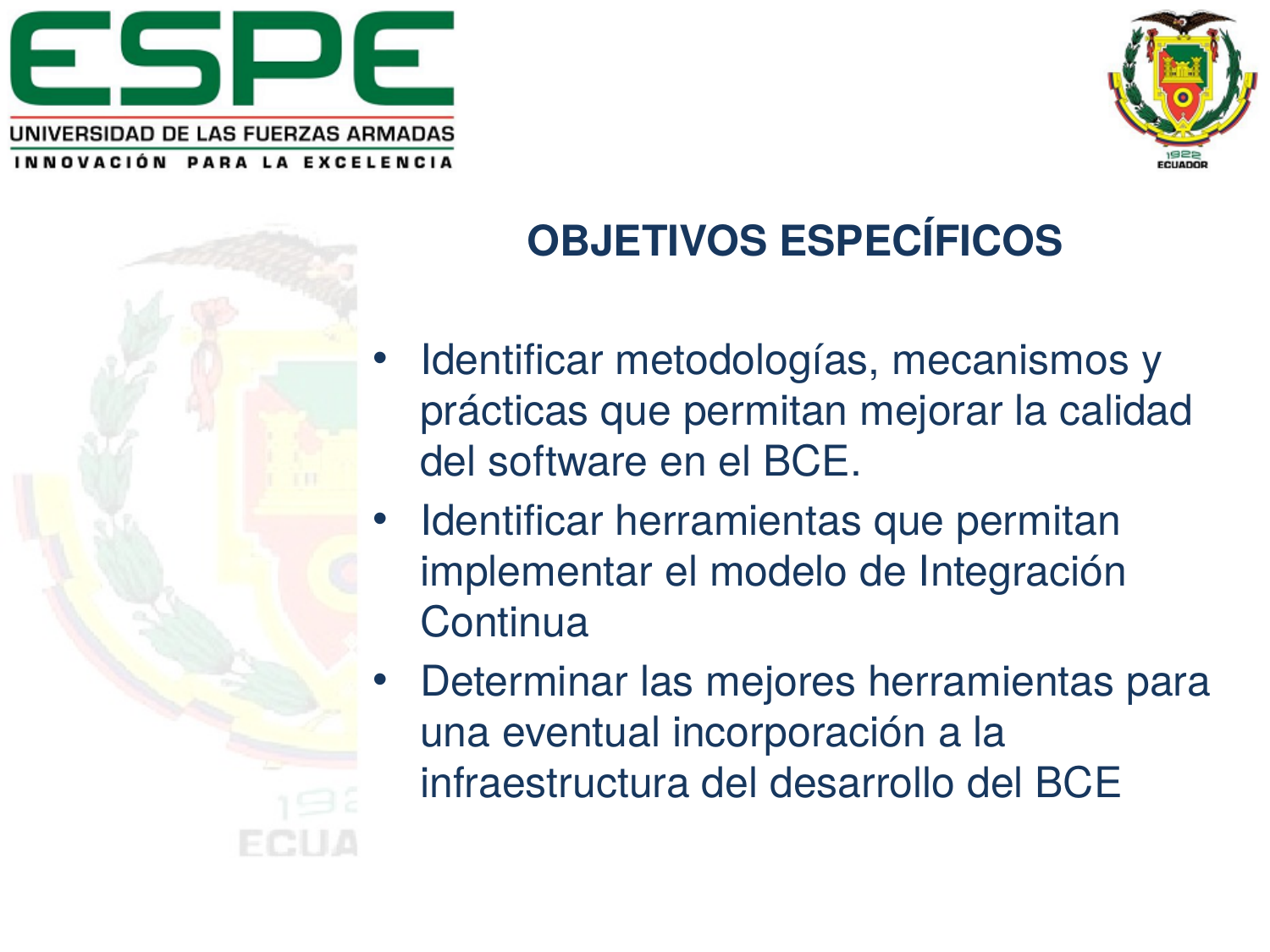

OBJETIVOS ESPECÍFICOS

Identificar metodologías, mecanismos y prácticas que permitan mejorar la calidad del software en el BCE.
Identificar herramientas que permitan implementar el modelo de Integración Continua
Determinar las mejores herramientas para una eventual incorporación a la infraestructura del desarrollo del BCE